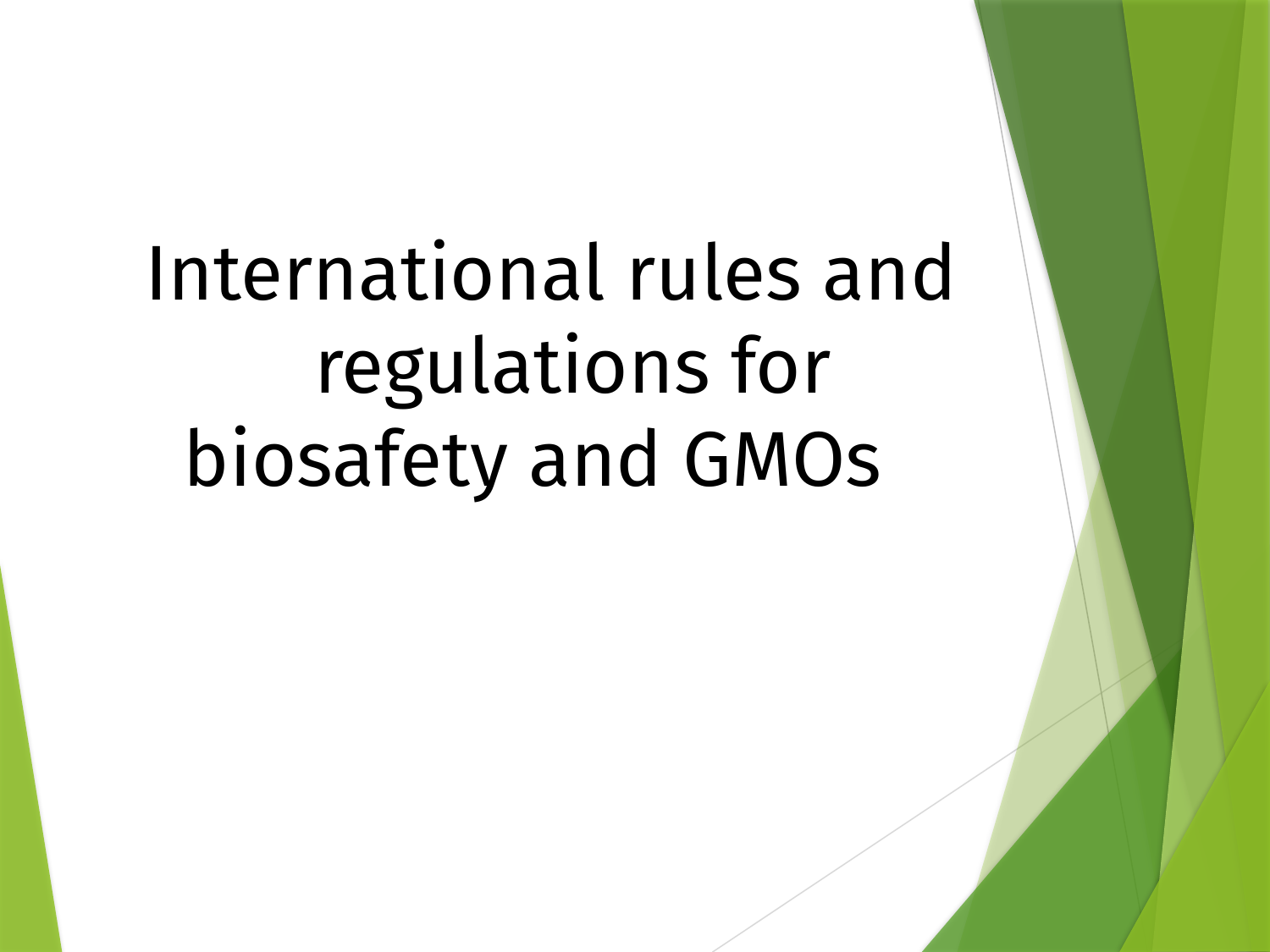

# International rules and    regulations for biosafety and GMOs